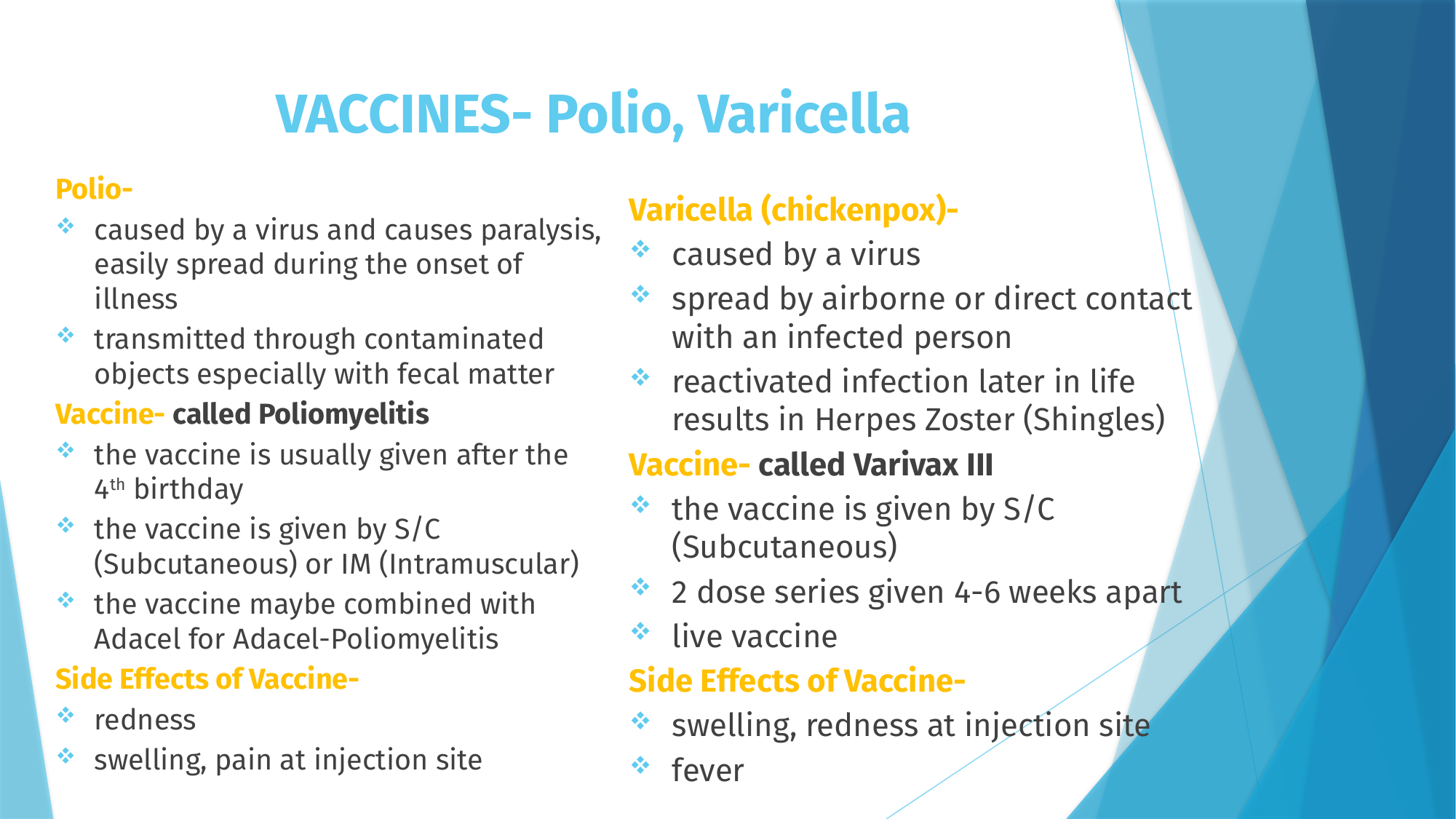

# VACCINES- Polio, Varicella
Polio-
caused by a virus and causes paralysis, easily spread during the onset of illness
transmitted through contaminated objects especially with fecal matter
Vaccine- called Poliomyelitis
the vaccine is usually given after the 4th birthday
the vaccine is given by S/C (Subcutaneous) or IM (Intramuscular)
the vaccine maybe combined with Adacel for Adacel-Poliomyelitis
Side Effects of Vaccine-
redness
swelling, pain at injection site

Varicella (chickenpox)-
caused by a virus
spread by airborne or direct contact with an infected person
reactivated infection later in life results in Herpes Zoster (Shingles)
Vaccine- called Varivax III
the vaccine is given by S/C (Subcutaneous)
2 dose series given 4-6 weeks apart
live vaccine
Side Effects of Vaccine-
swelling, redness at injection site
fever